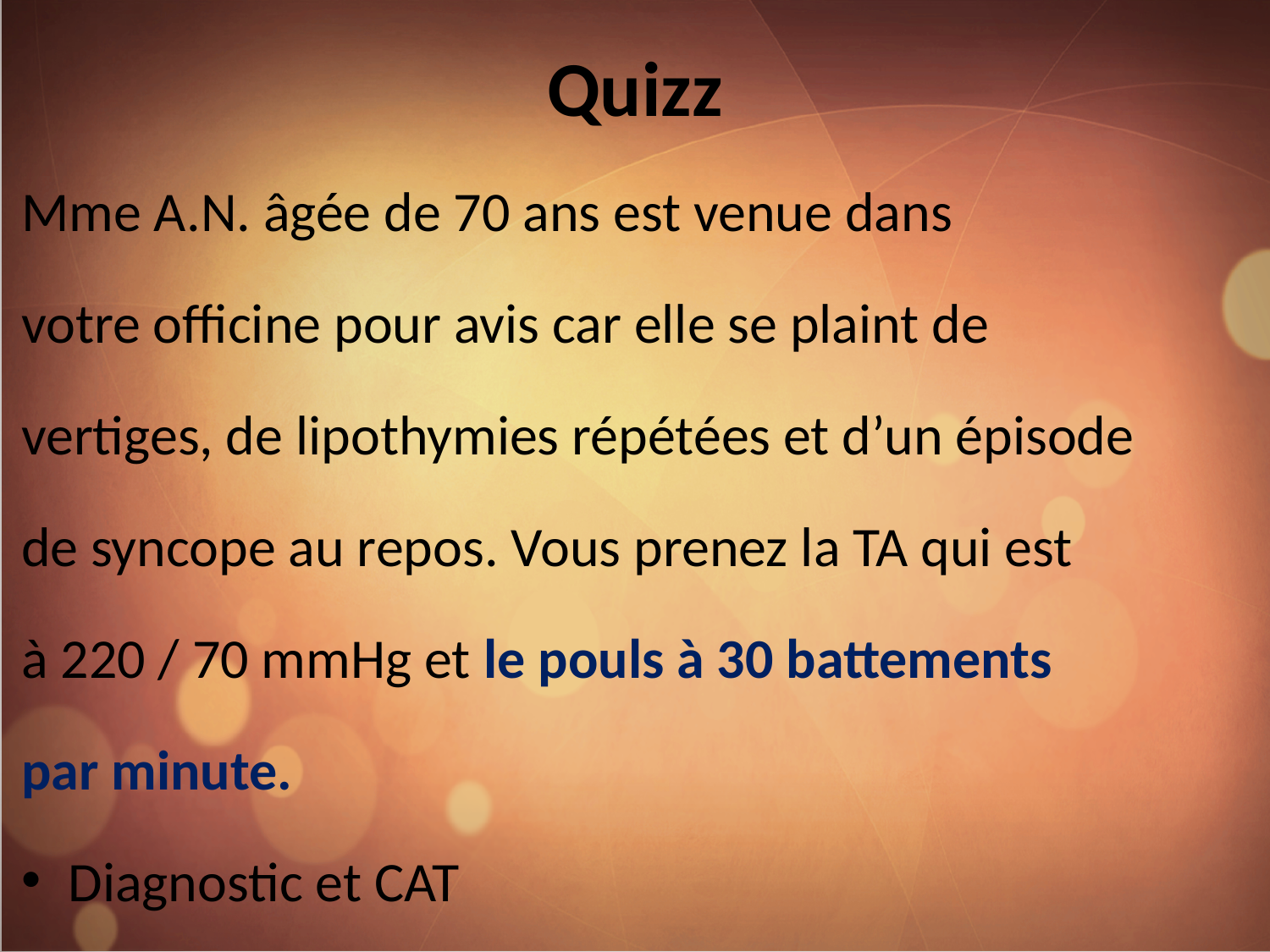

# Quizz
Mme A.N. âgée de 70 ans est venue dans
votre officine pour avis car elle se plaint de
vertiges, de lipothymies répétées et d’un épisode
de syncope au repos. Vous prenez la TA qui est
à 220 / 70 mmHg et le pouls à 30 battements
par minute.
Diagnostic et CAT